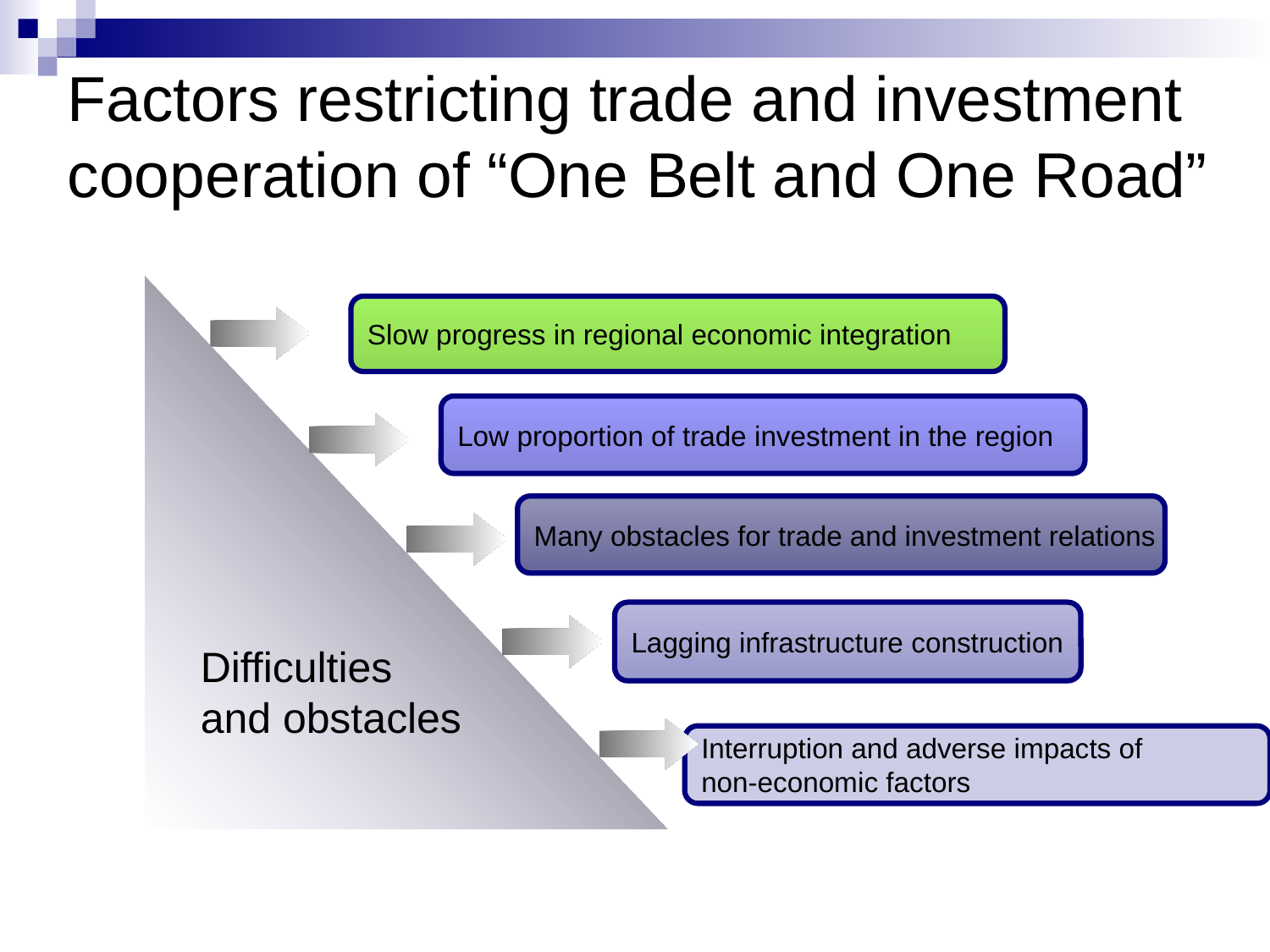

# Factors restricting trade and investment cooperation of “One Belt and One Road”
Difficulties
and obstacles
Slow progress in regional economic integration

Low proportion of trade investment in the region

Many obstacles for trade and investment relations

Lagging infrastructure construction

Interruption and adverse impacts of
non-economic factors